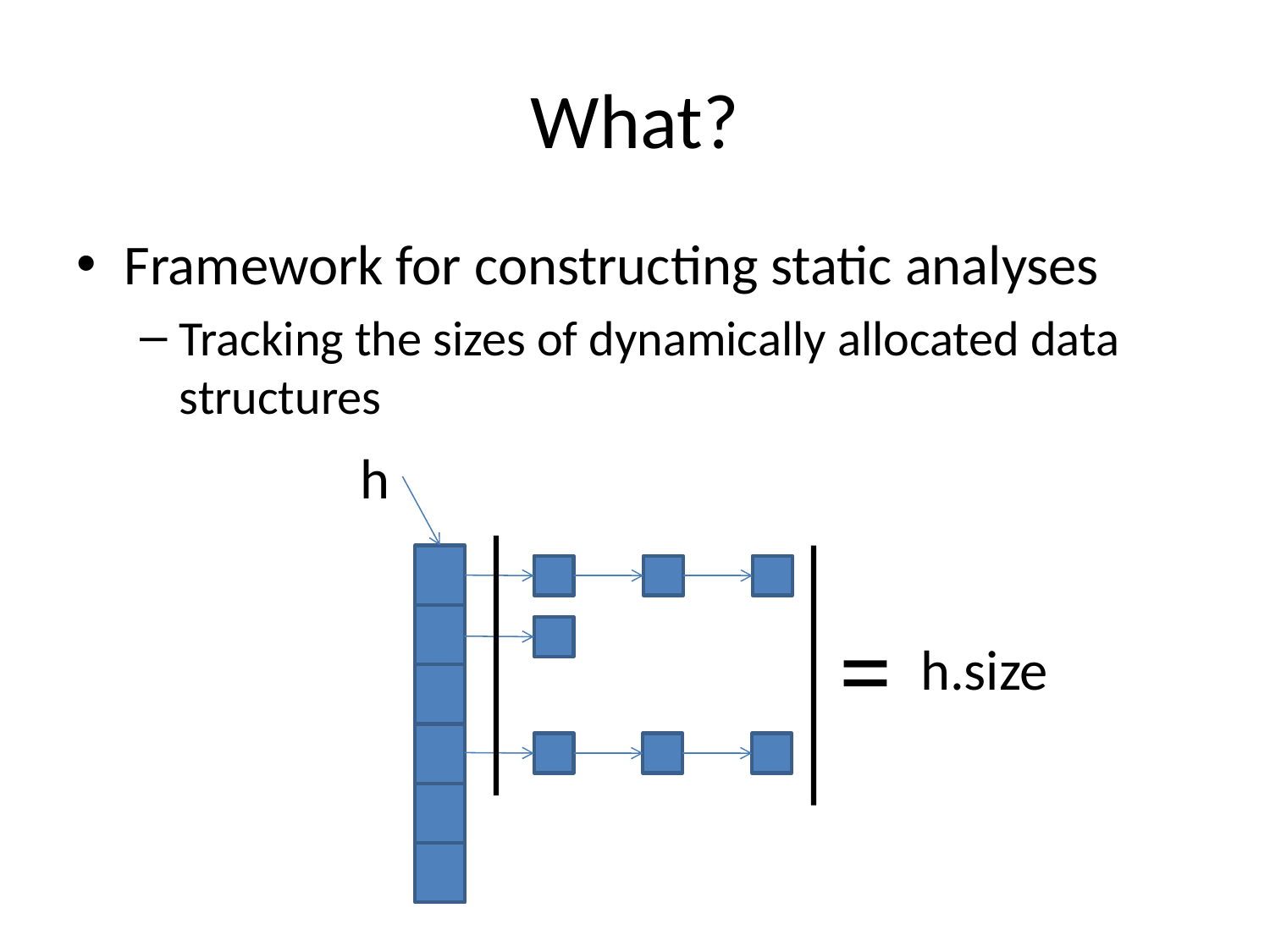

# What?

Framework for constructing static analyses
Tracking the sizes of dynamically allocated data structures
h

=
h.size